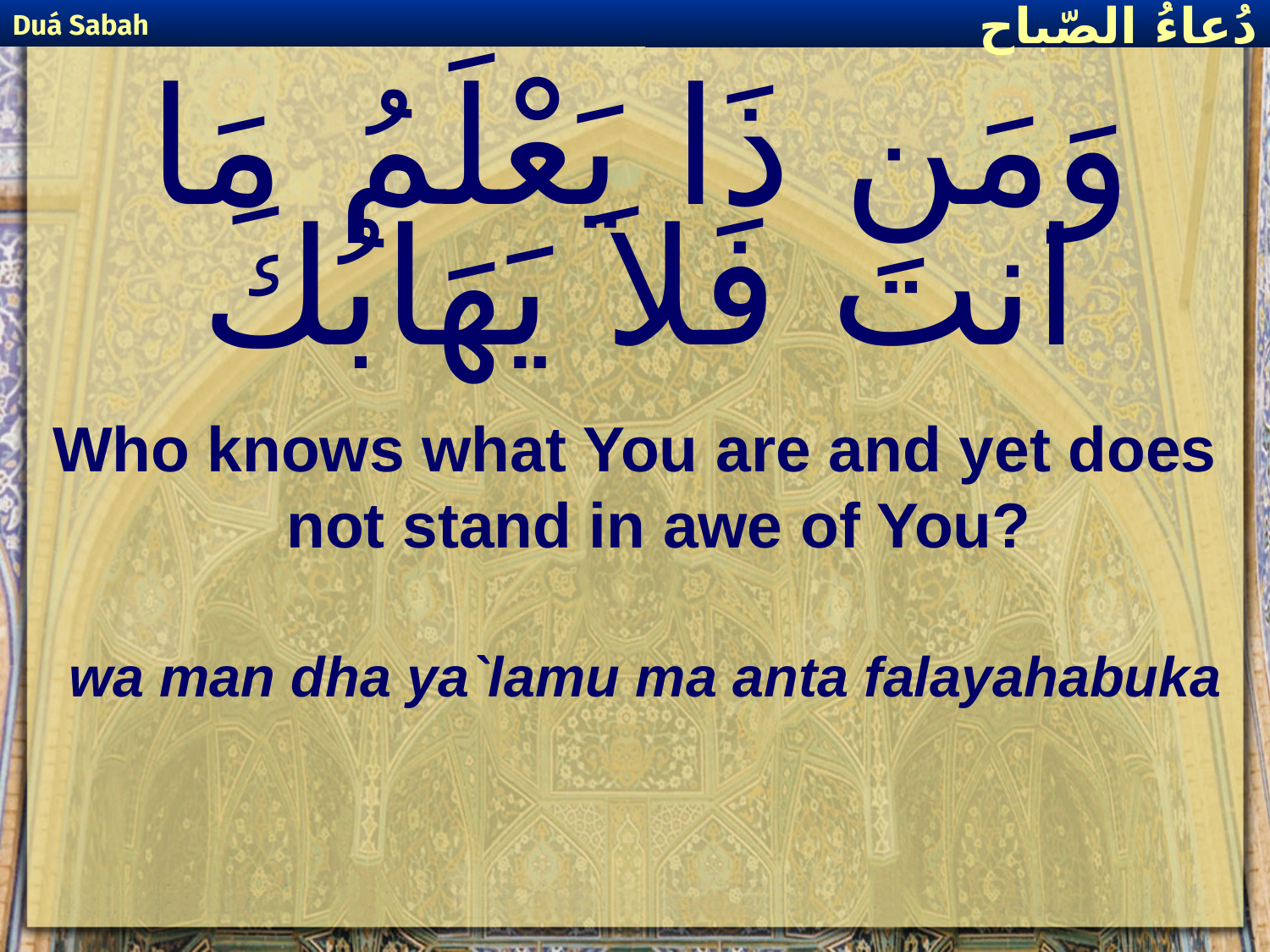

Duá Sabah
دُعاءُ الصّباح
# وَمَن ذَا يَعْلَمُ مَا انتَ فَلاَ يَهَابُكَ
Who knows what You are and yet does not stand in awe of You?
wa man dha ya`lamu ma anta falayahabuka